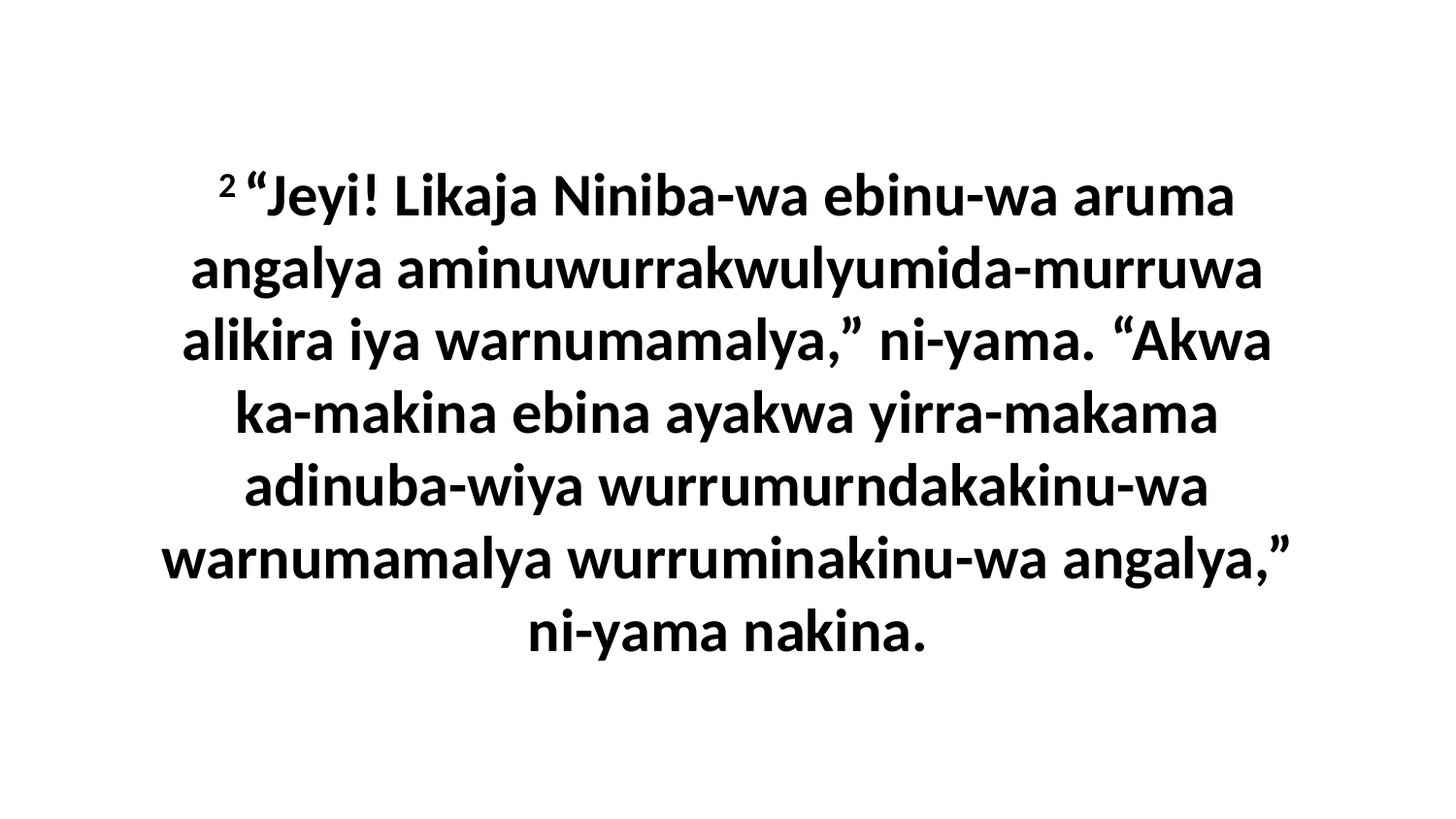

2 “Jeyi! Likaja Niniba-wa ebinu-wa aruma angalya aminuwurrakwulyumida-murruwa alikira iya warnumamalya,” ni-yama. “Akwa ka-makina ebina ayakwa yirra-makama adinuba-wiya wurrumurndakakinu-wa warnumamalya wurruminakinu-wa angalya,” ni-yama nakina.